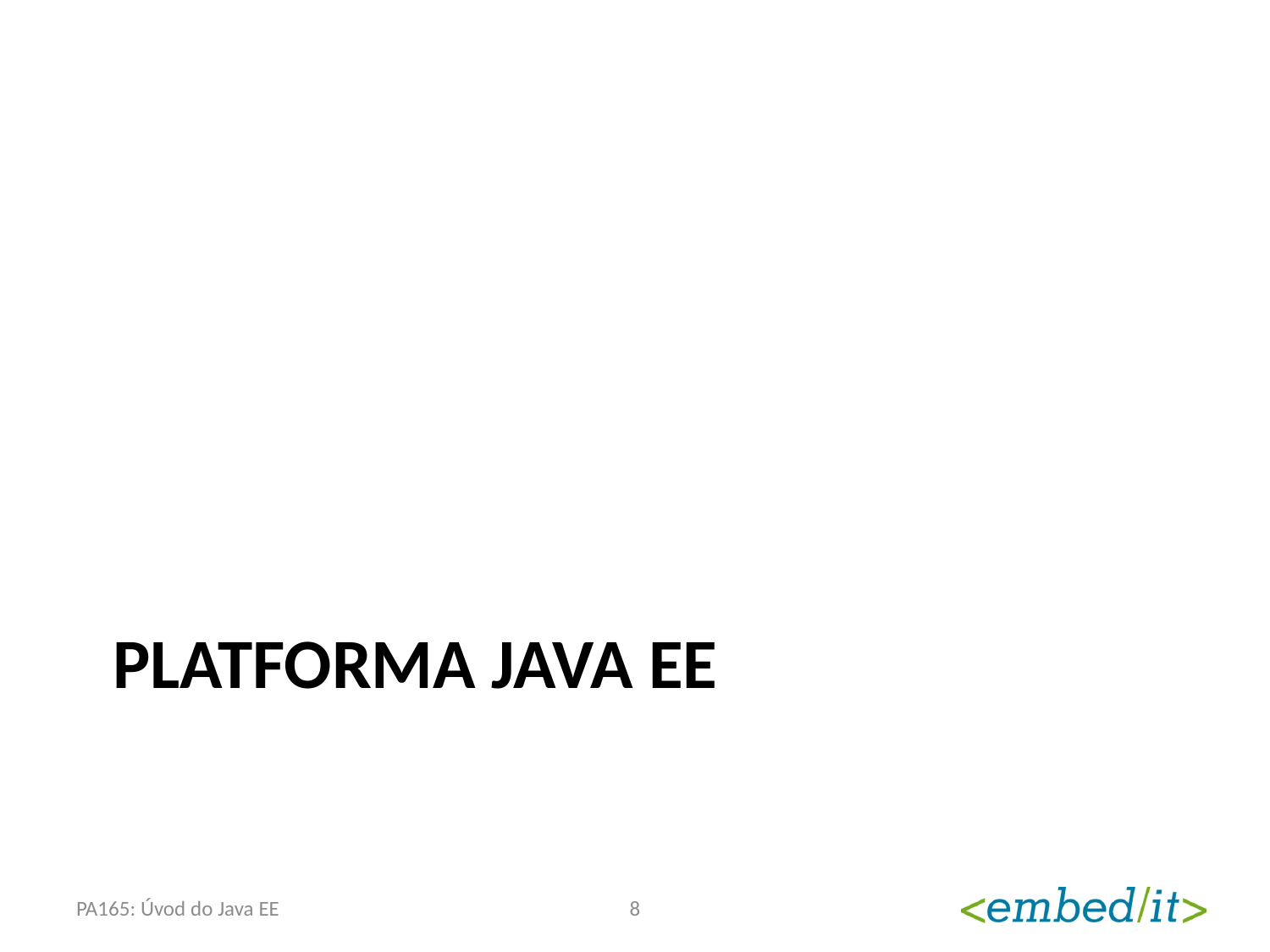

# Platforma Java EE
PA165: Úvod do Java EE
8